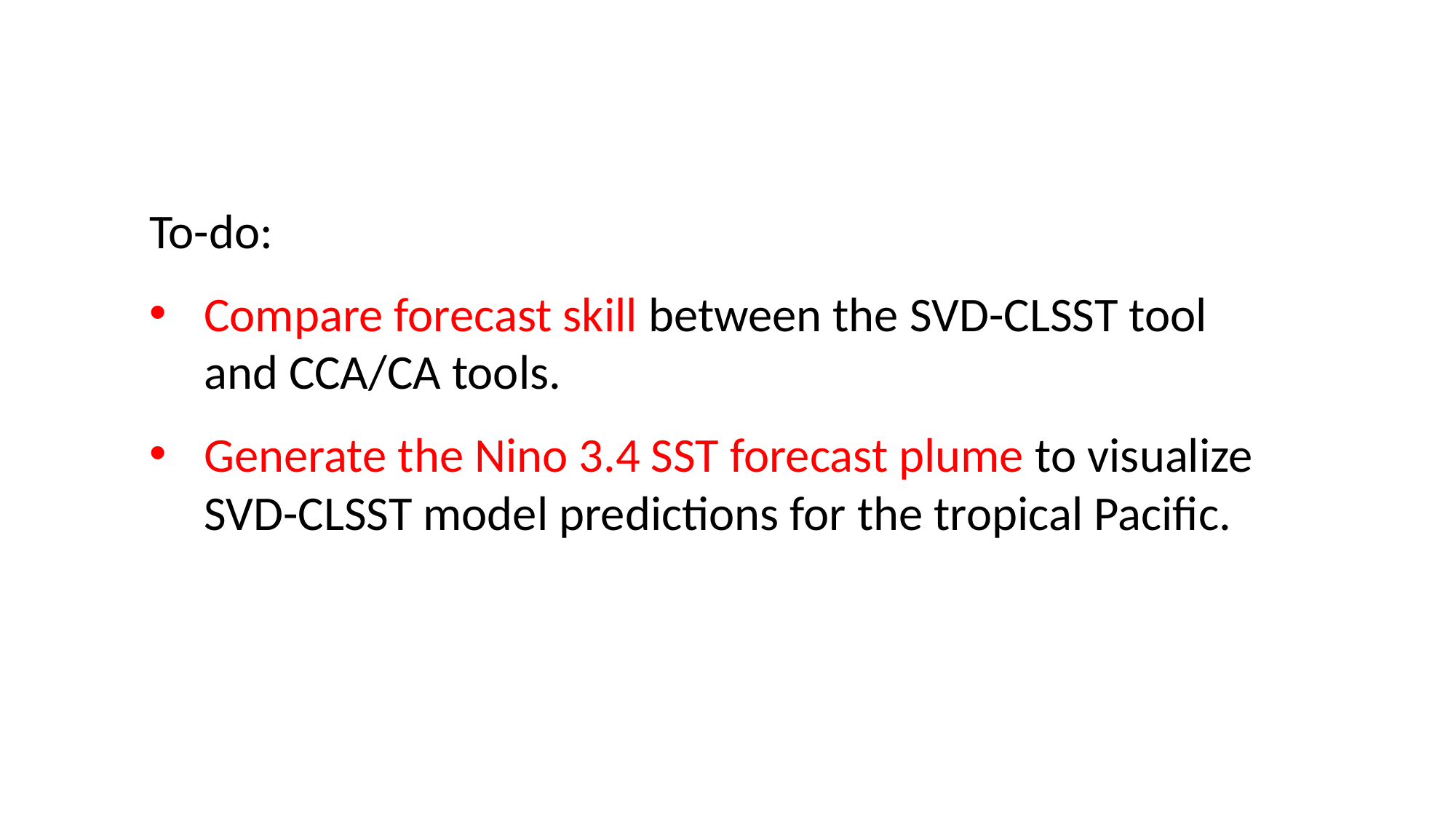

To-do:
Compare forecast skill between the SVD-CLSST tool and CCA/CA tools.
Generate the Nino 3.4 SST forecast plume to visualize SVD-CLSST model predictions for the tropical Pacific.